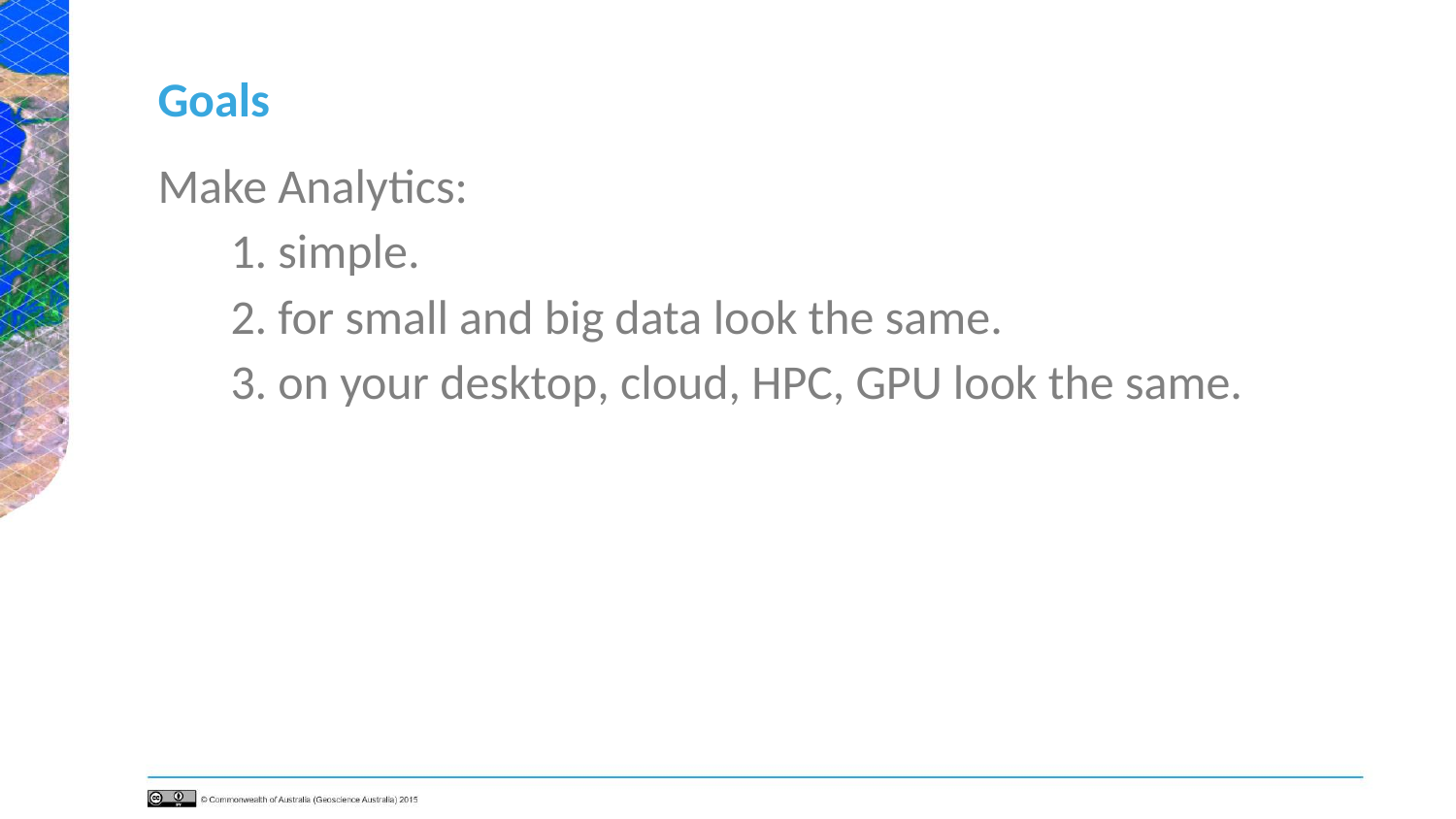

# Goals
Make Analytics:
 simple.
 for small and big data look the same.
 on your desktop, cloud, HPC, GPU look the same.